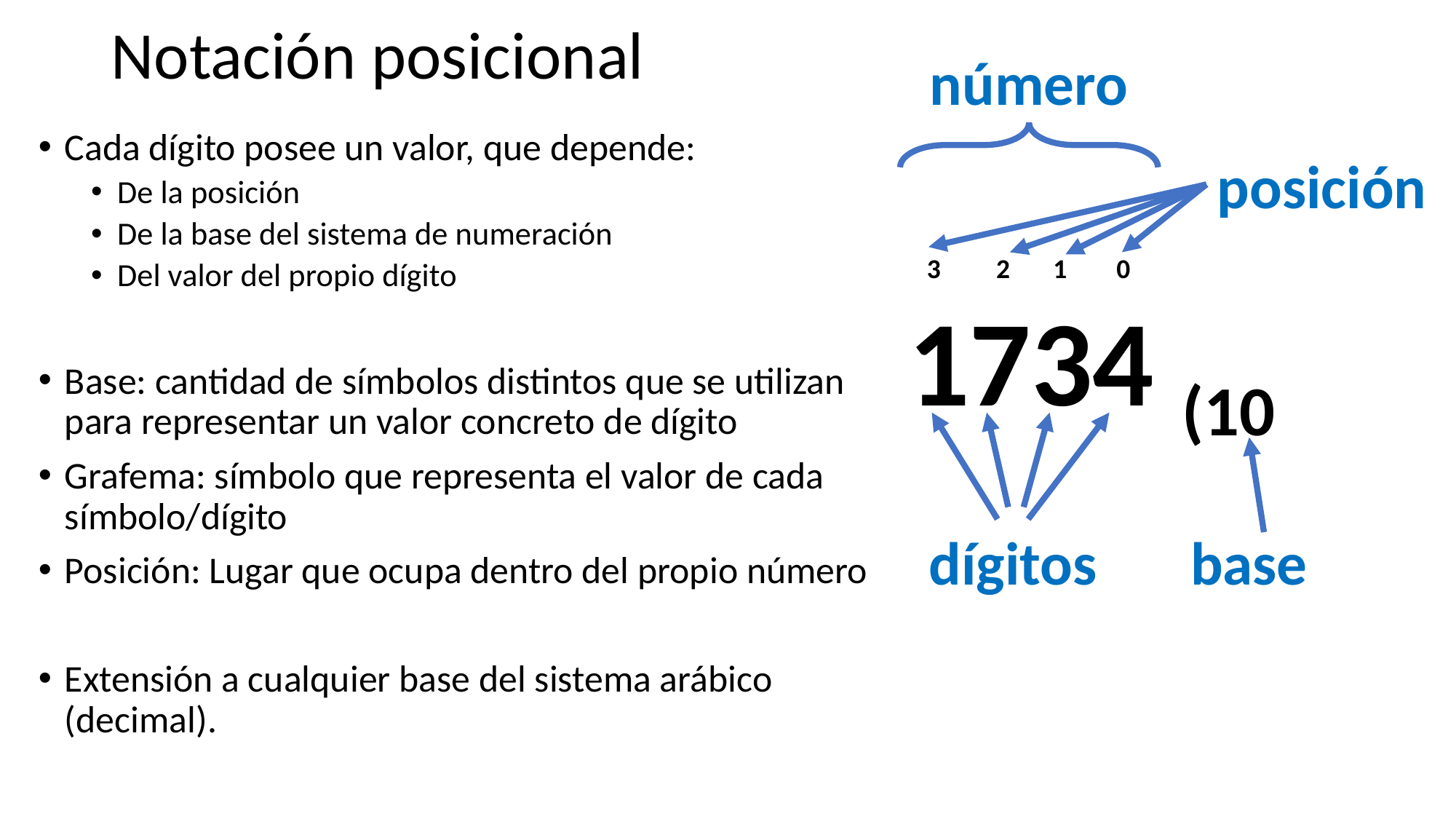

# Notación posicional

número
Cada dígito posee un valor, que depende:
De la posición
De la base del sistema de numeración
Del valor del propio dígito

Base: cantidad de símbolos distintos que se utilizan para representar un valor concreto de dígito
Grafema: símbolo que representa el valor de cada símbolo/dígito
Posición: Lugar que ocupa dentro del propio número

Extensión a cualquier base del sistema arábico (decimal).
posición
   3         2       1        0
1734 (10
dígitos
base